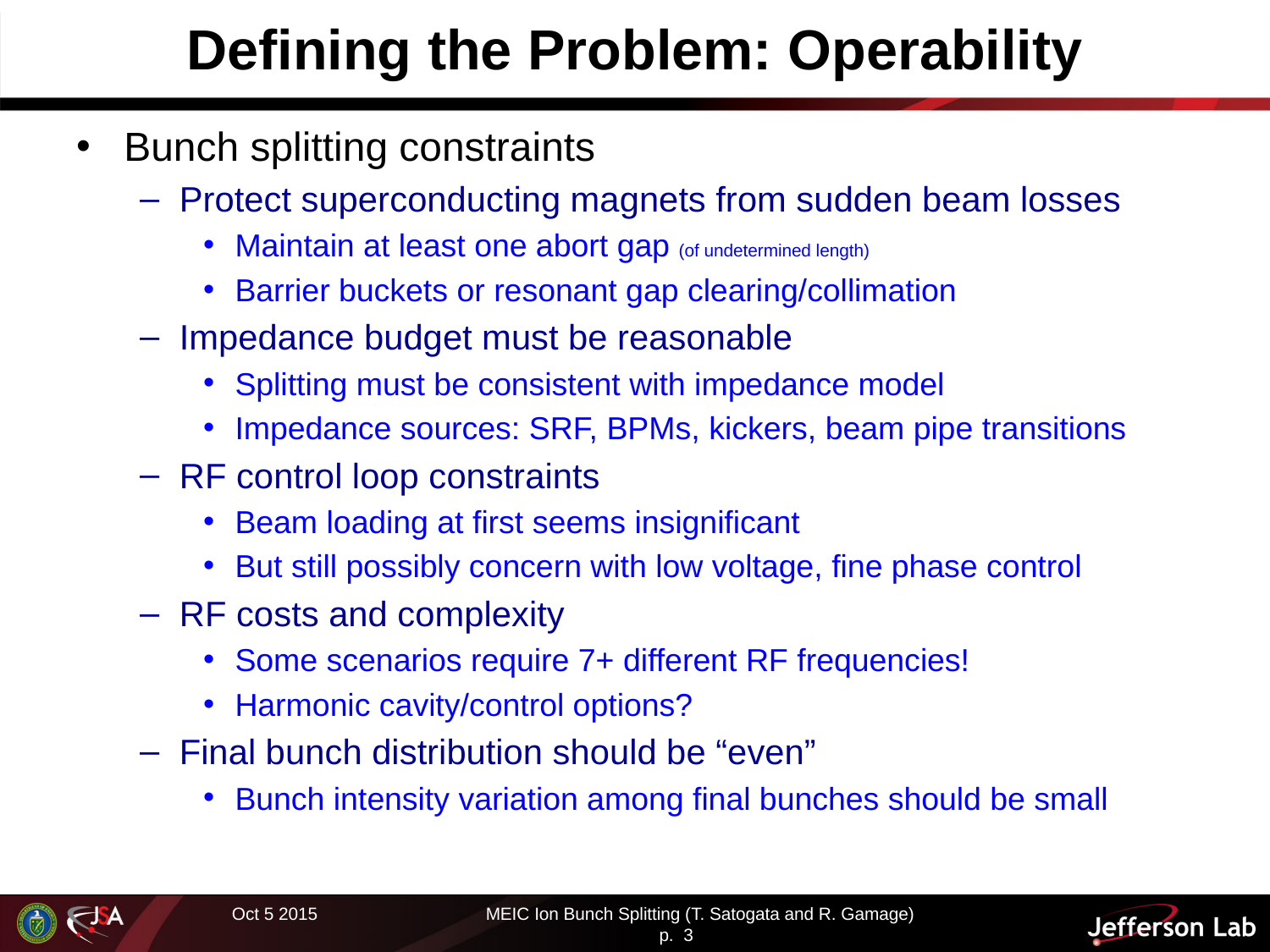

# Defining the Problem: Operability
Bunch splitting constraints
Protect superconducting magnets from sudden beam losses
Maintain at least one abort gap (of undetermined length)
Barrier buckets or resonant gap clearing/collimation
Impedance budget must be reasonable
Splitting must be consistent with impedance model
Impedance sources: SRF, BPMs, kickers, beam pipe transitions
RF control loop constraints
Beam loading at first seems insignificant
But still possibly concern with low voltage, fine phase control
RF costs and complexity
Some scenarios require 7+ different RF frequencies!
Harmonic cavity/control options?
Final bunch distribution should be “even”
Bunch intensity variation among final bunches should be small